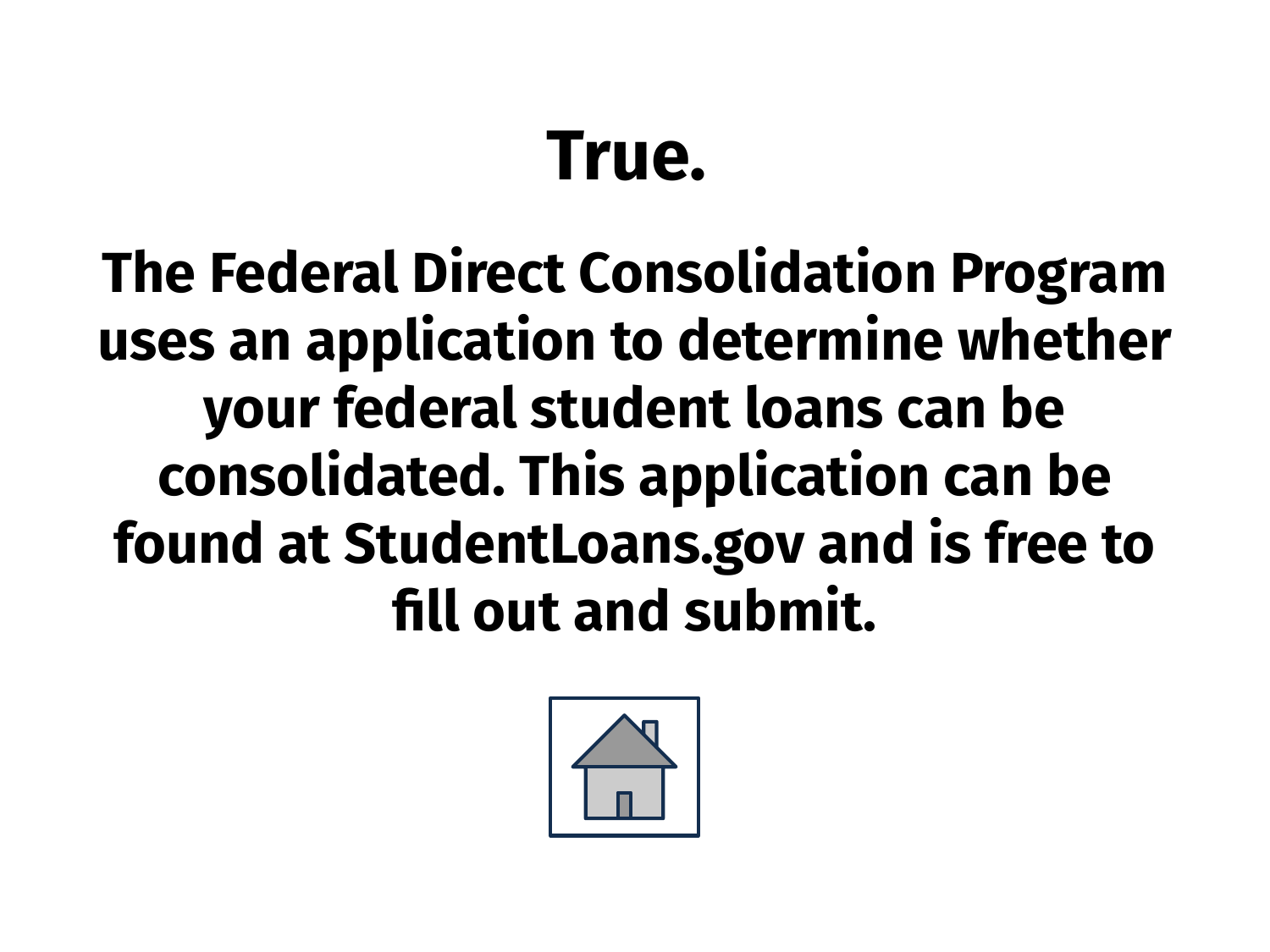

# True. The Federal Direct Consolidation Program uses an application to determine whether your federal student loans can be consolidated. This application can be found at StudentLoans.gov and is free to fill out and submit.